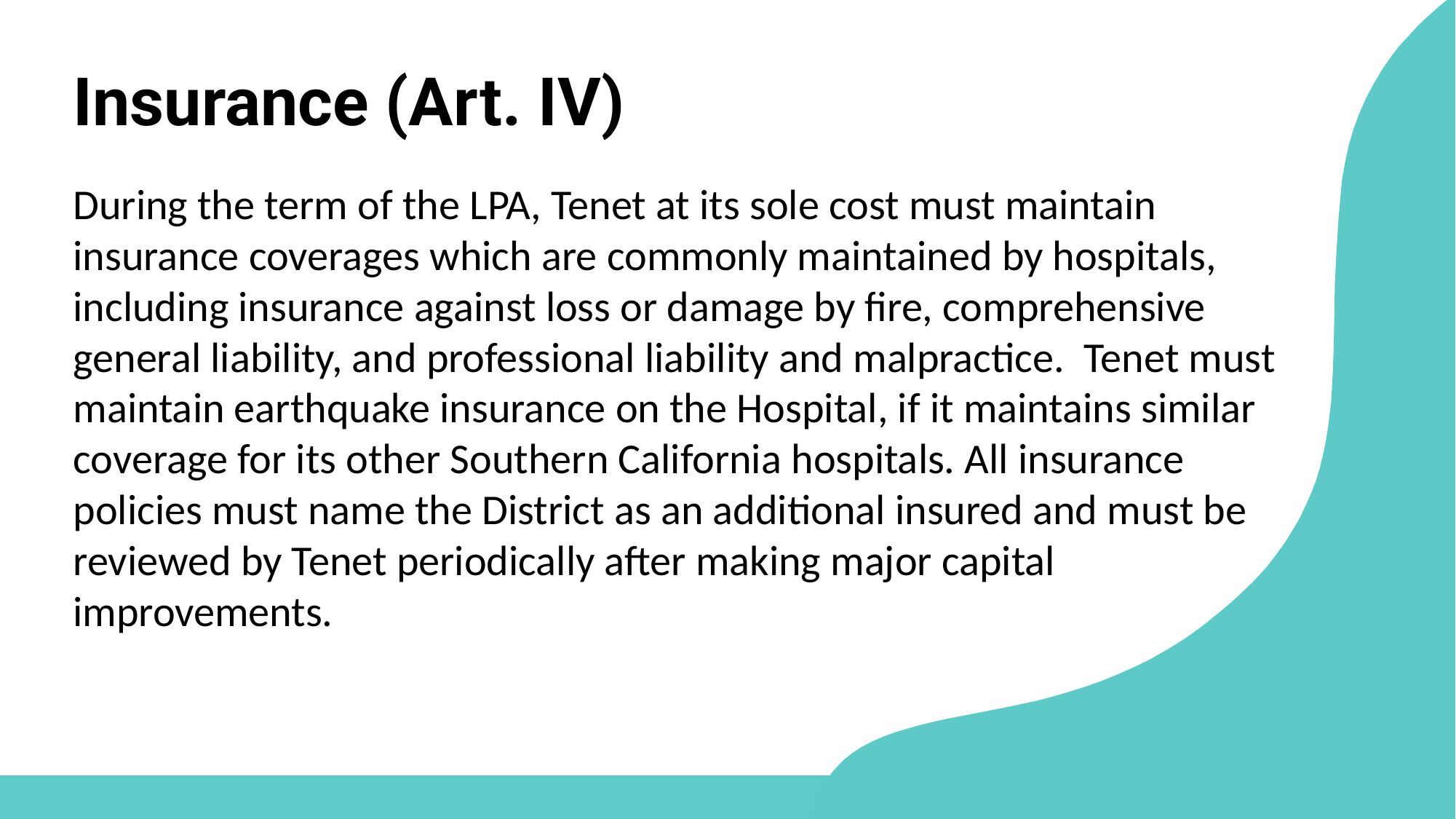

Insurance (Art. IV)
During the term of the LPA, Tenet at its sole cost must maintain insurance coverages which are commonly maintained by hospitals, including insurance against loss or damage by fire, comprehensive general liability, and professional liability and malpractice.  Tenet must maintain earthquake insurance on the Hospital, if it maintains similar coverage for its other Southern California hospitals. All insurance policies must name the District as an additional insured and must be reviewed by Tenet periodically after making major capital improvements.